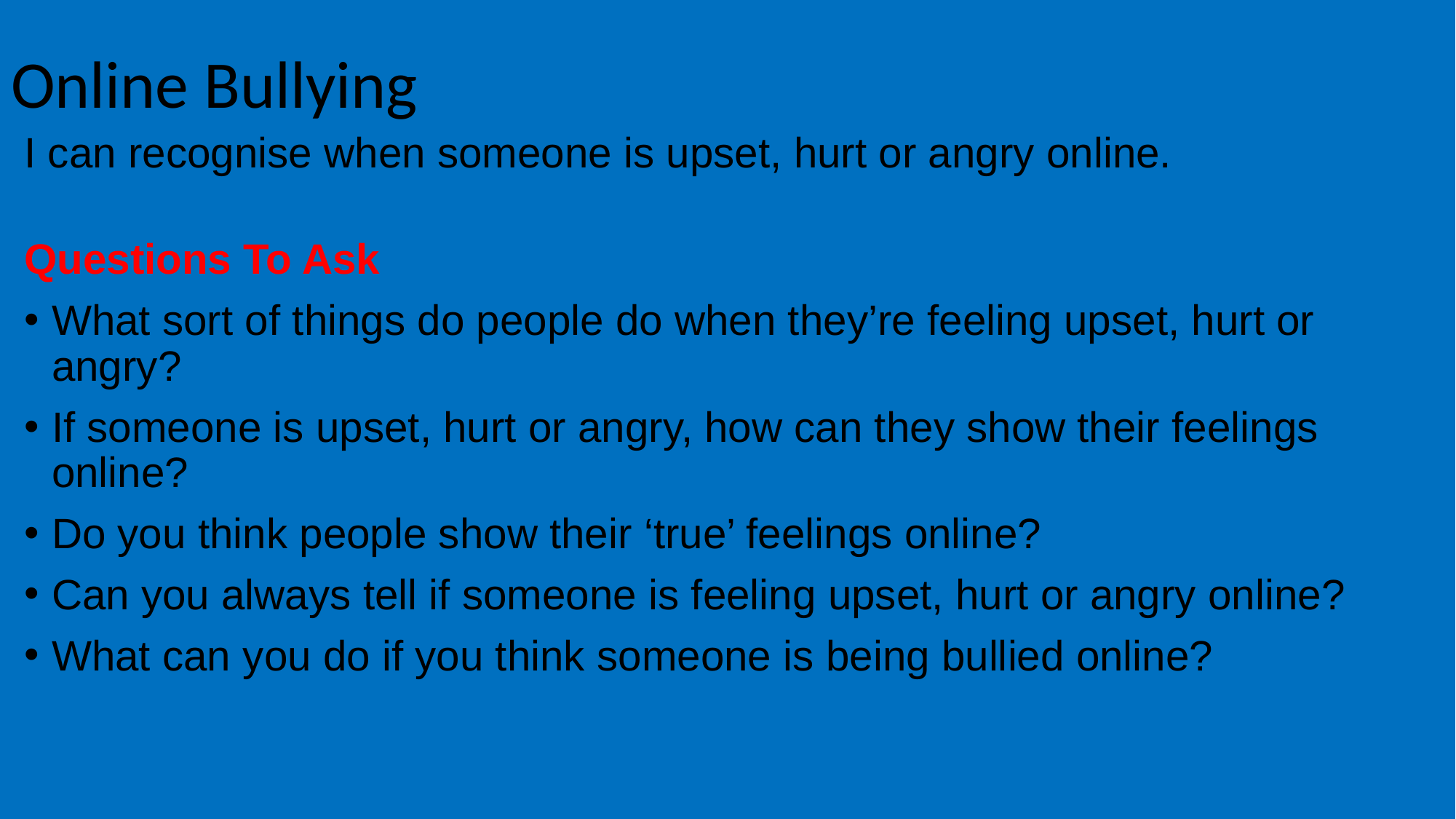

# Online Bullying
I can recognise when someone is upset, hurt or angry online.
Questions To Ask
What sort of things do people do when they’re feeling upset, hurt or angry?
If someone is upset, hurt or angry, how can they show their feelings online?
Do you think people show their ‘true’ feelings online?
Can you always tell if someone is feeling upset, hurt or angry online?
What can you do if you think someone is being bullied online?